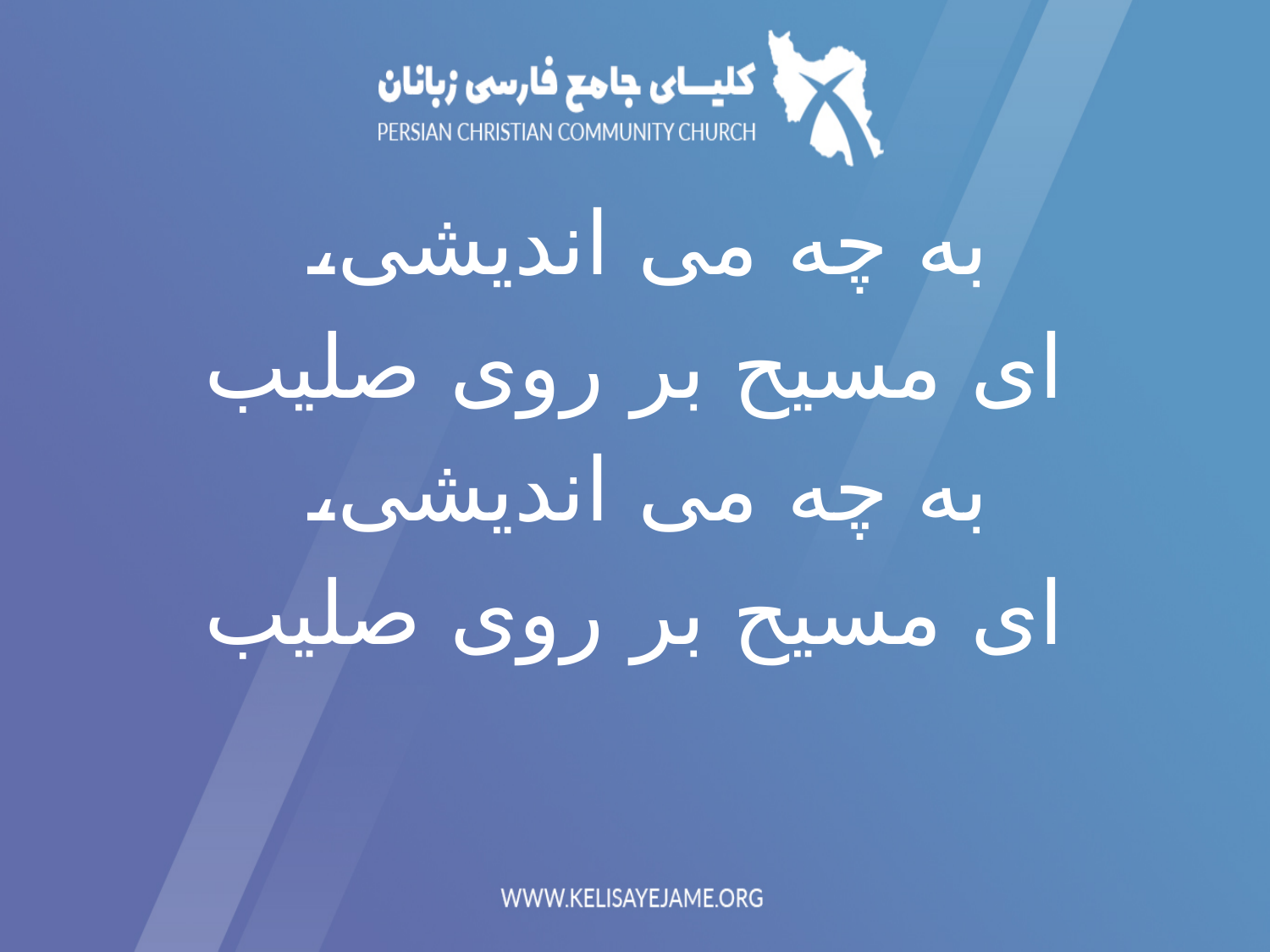

به چه می اندیشی،
ای مسیح بر روی صلیب
به چه می اندیشی،
ای مسیح بر روی صلیب